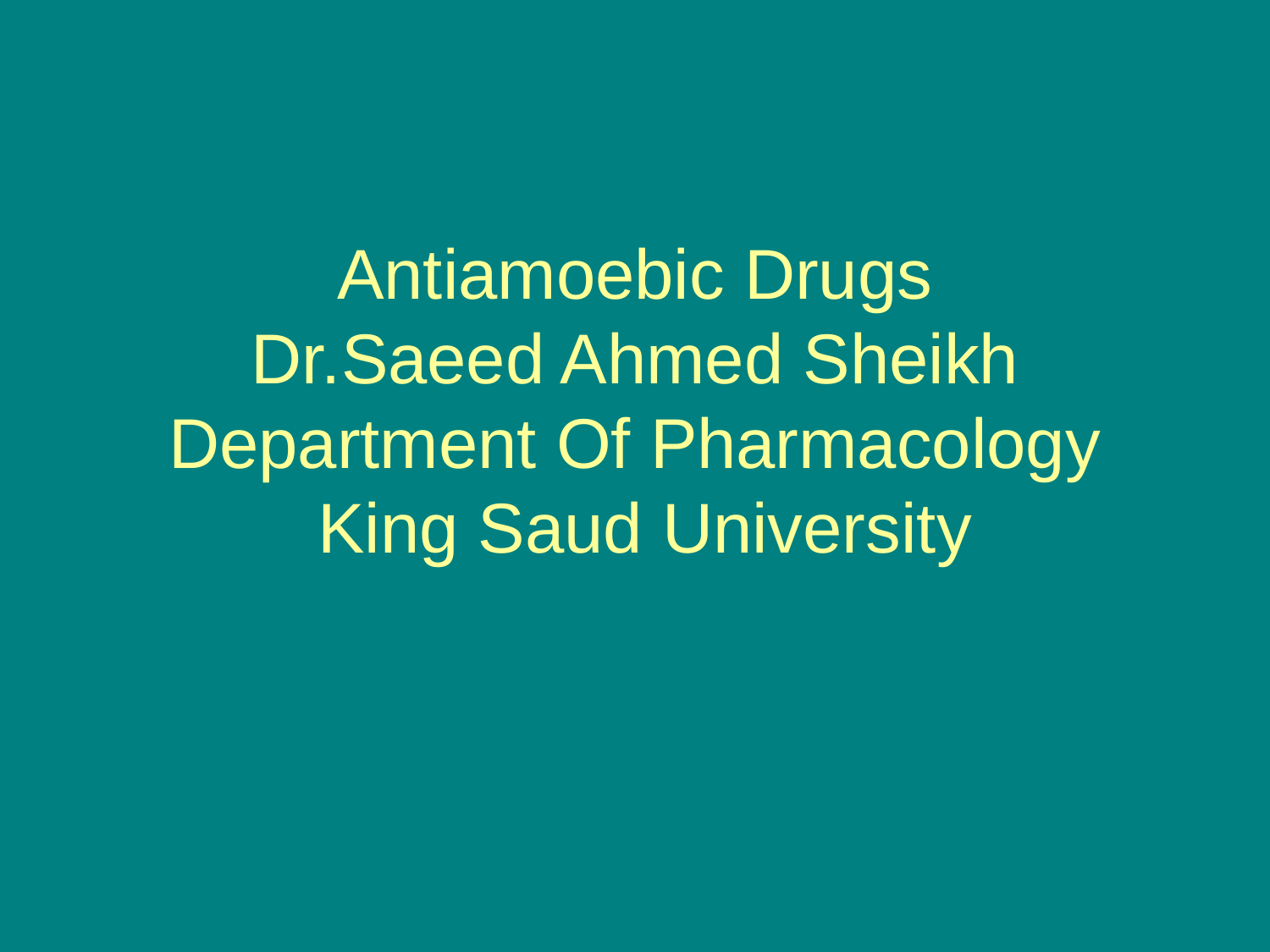

# Antiamoebic Drugs Dr.Saeed Ahmed Sheikh Department Of Pharmacology King Saud University